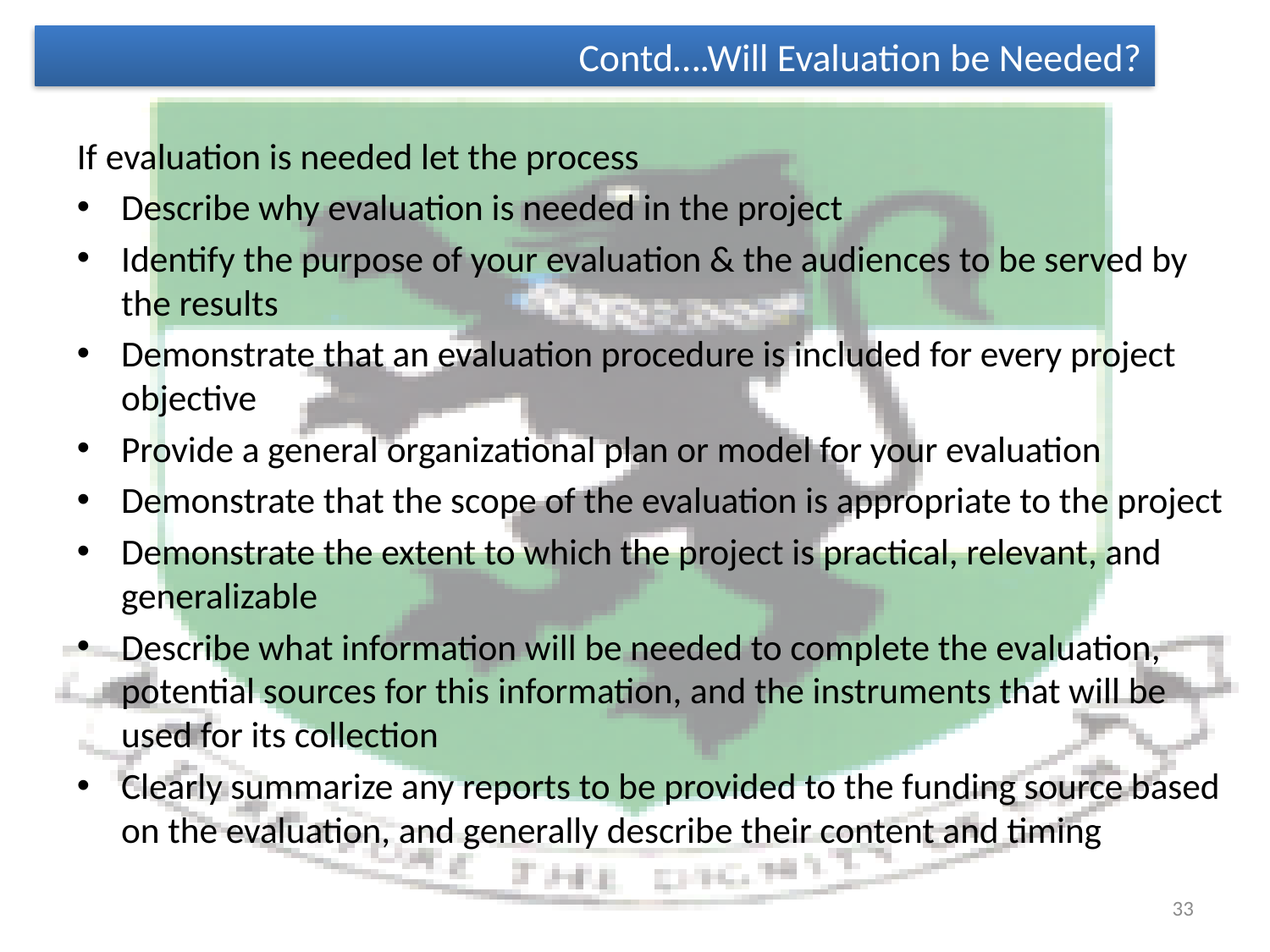

# Contd….Will Evaluation be Needed?
If evaluation is needed let the process
Describe why evaluation is needed in the project
Identify the purpose of your evaluation & the audiences to be served by the results
Demonstrate that an evaluation procedure is included for every project objective
Provide a general organizational plan or model for your evaluation
Demonstrate that the scope of the evaluation is appropriate to the project
Demonstrate the extent to which the project is practical, relevant, and generalizable
Describe what information will be needed to complete the evaluation, potential sources for this information, and the instruments that will be used for its collection
Clearly summarize any reports to be provided to the funding source based on the evaluation, and generally describe their content and timing
33